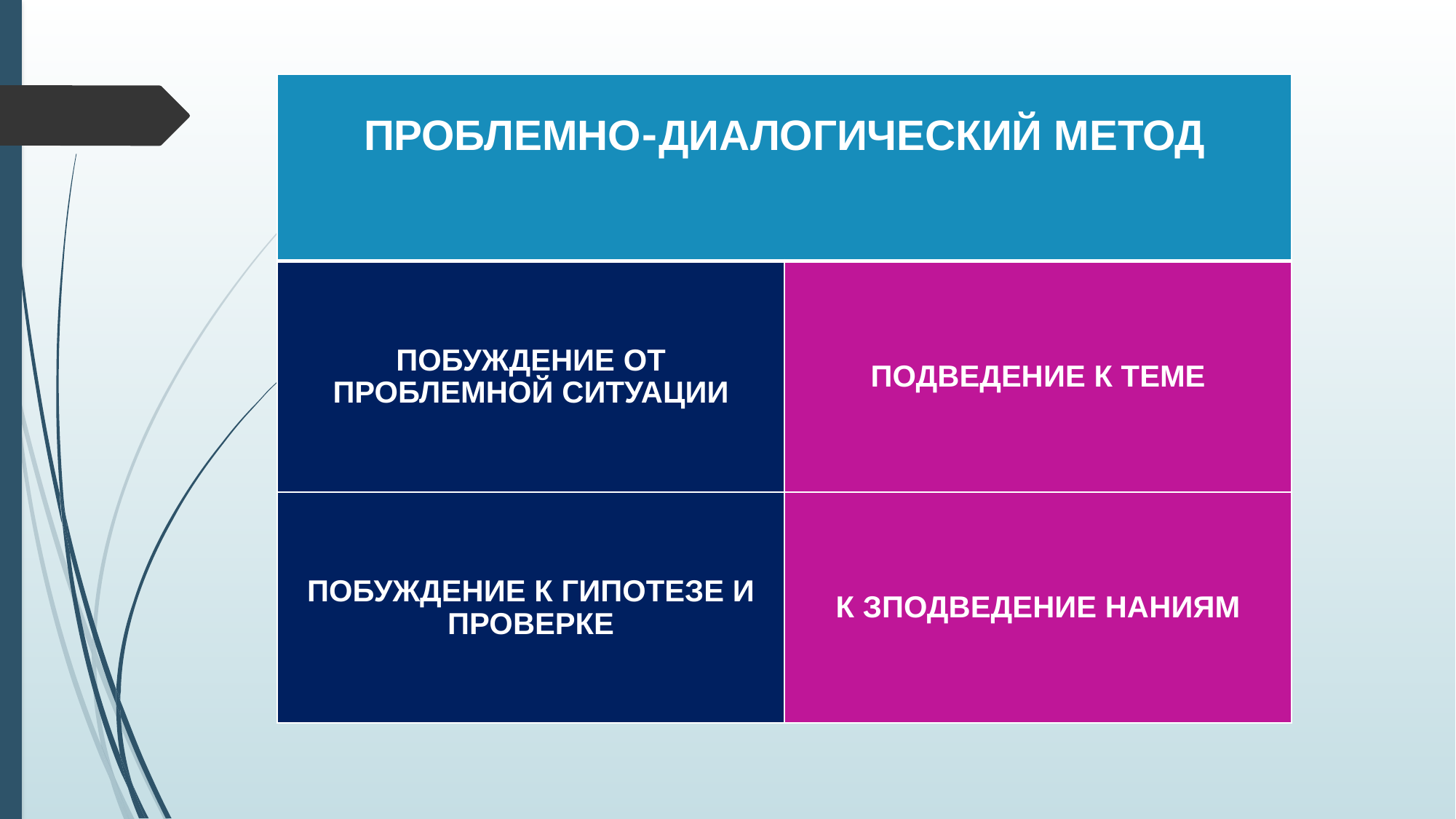

| ПРОБЛЕМНО-ДИАЛОГИЧЕСКИЙ МЕТОД |  |
| --- | --- |
| ПОБУЖДЕНИЕ ОТ ПРОБЛЕМНОЙ СИТУАЦИИ | ПОДВЕДЕНИЕ К ТЕМЕ |
| ПОБУЖДЕНИЕ К ГИПОТЕЗЕ И ПРОВЕРКЕ | К ЗПОДВЕДЕНИЕ НАНИЯМ |